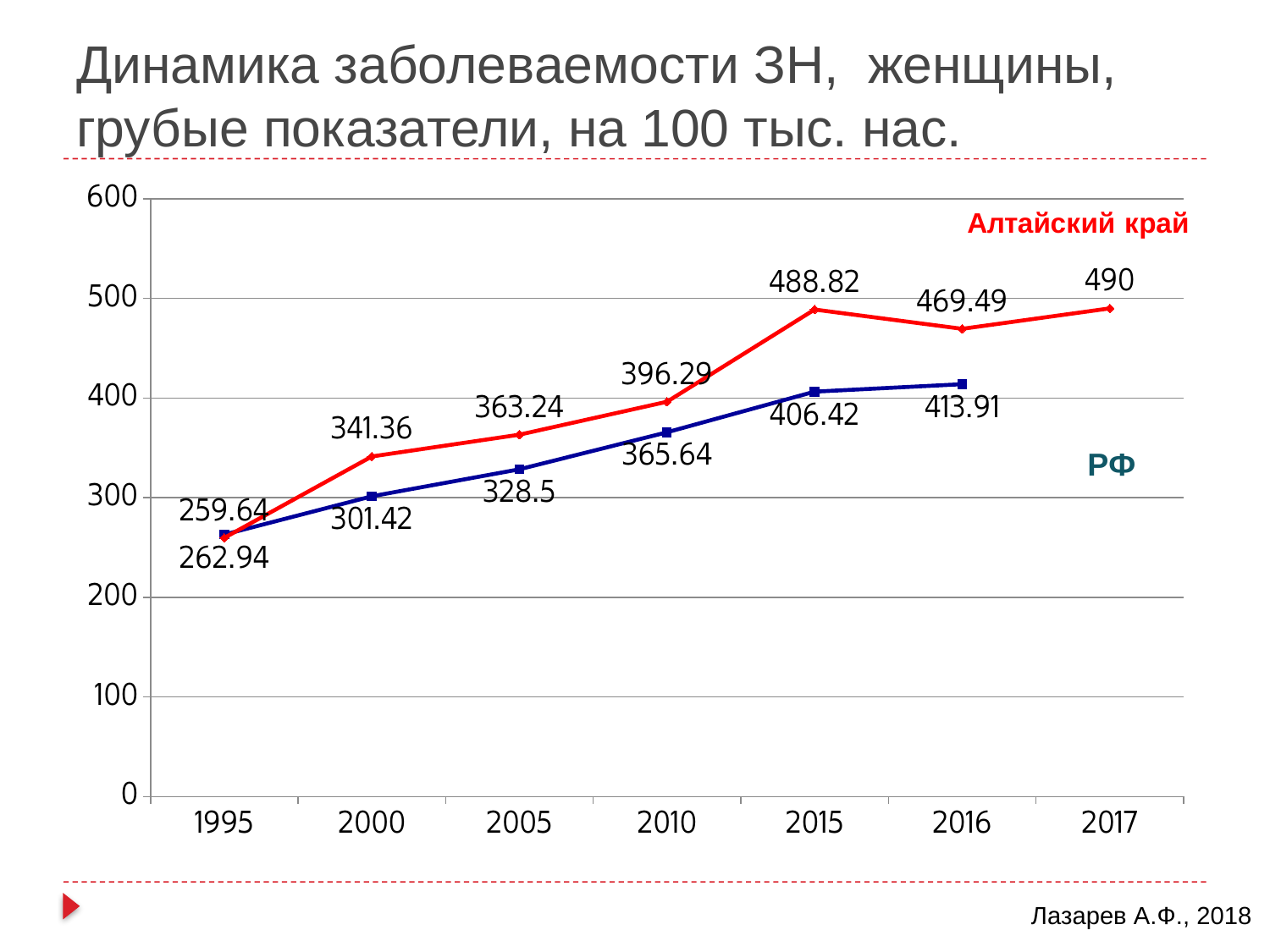

# Динамика заболеваемости ЗН,  женщины, грубые показатели, на 100 тыс. нас.

### Chart

| Category | РФ | АК |
|---|---|---|
| 1995 | 262.94 | 259.6400000000004 |
| 2000 | 301.4199999999996 | 341.36 |
| 2005 | 328.5 | 363.24 |
| 2010 | 365.6400000000004 | 396.2899999999996 |
| 2015 | 406.4199999999996 | 488.82 |
| 2016 | 413.9099999999996 | 469.48999999999955 |
| 2017 | None | 490.0 |
Лазарев А.Ф., 2018